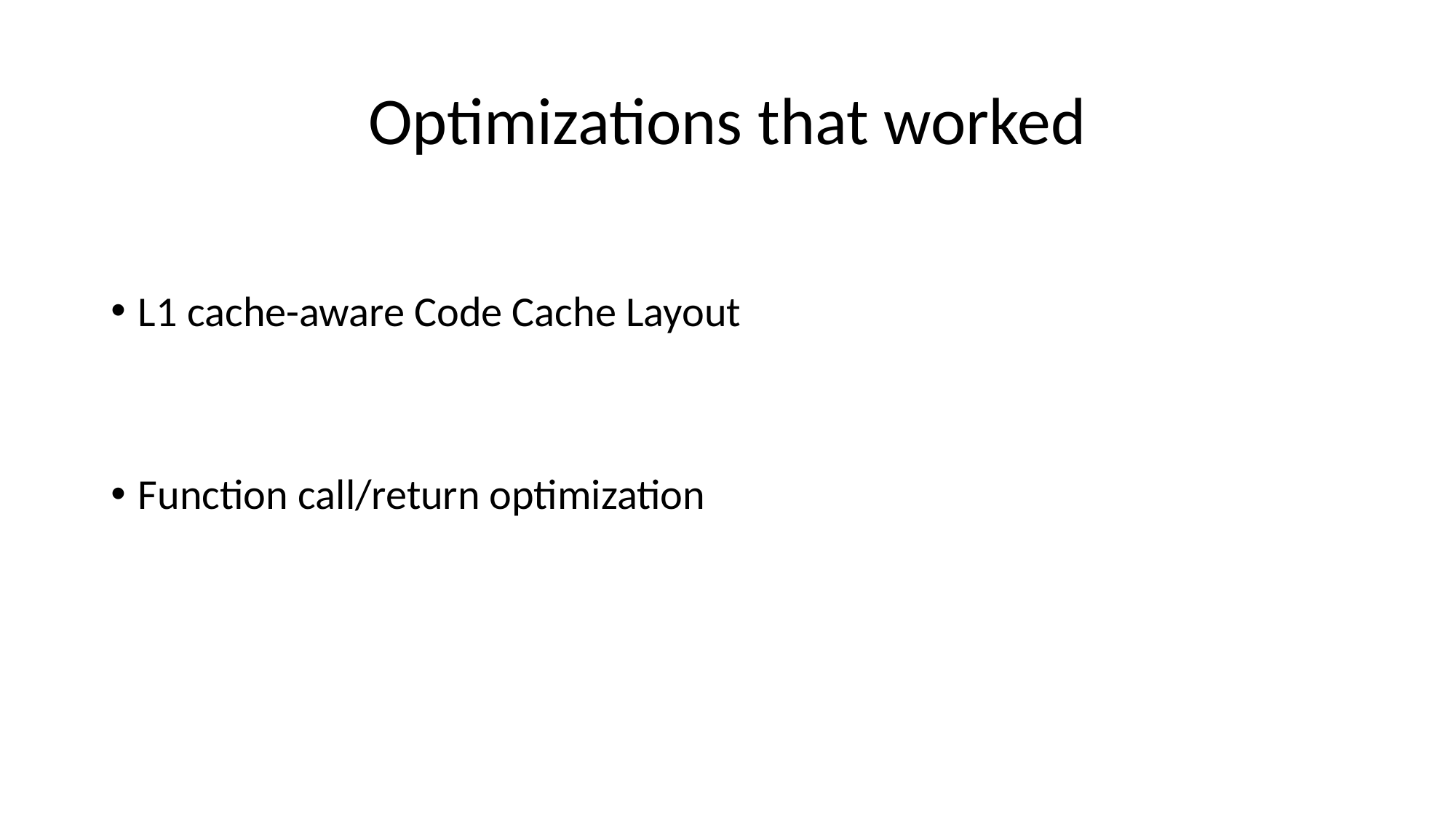

# Optimizations that worked

L1 cache-aware Code Cache Layout

Function call/return optimization